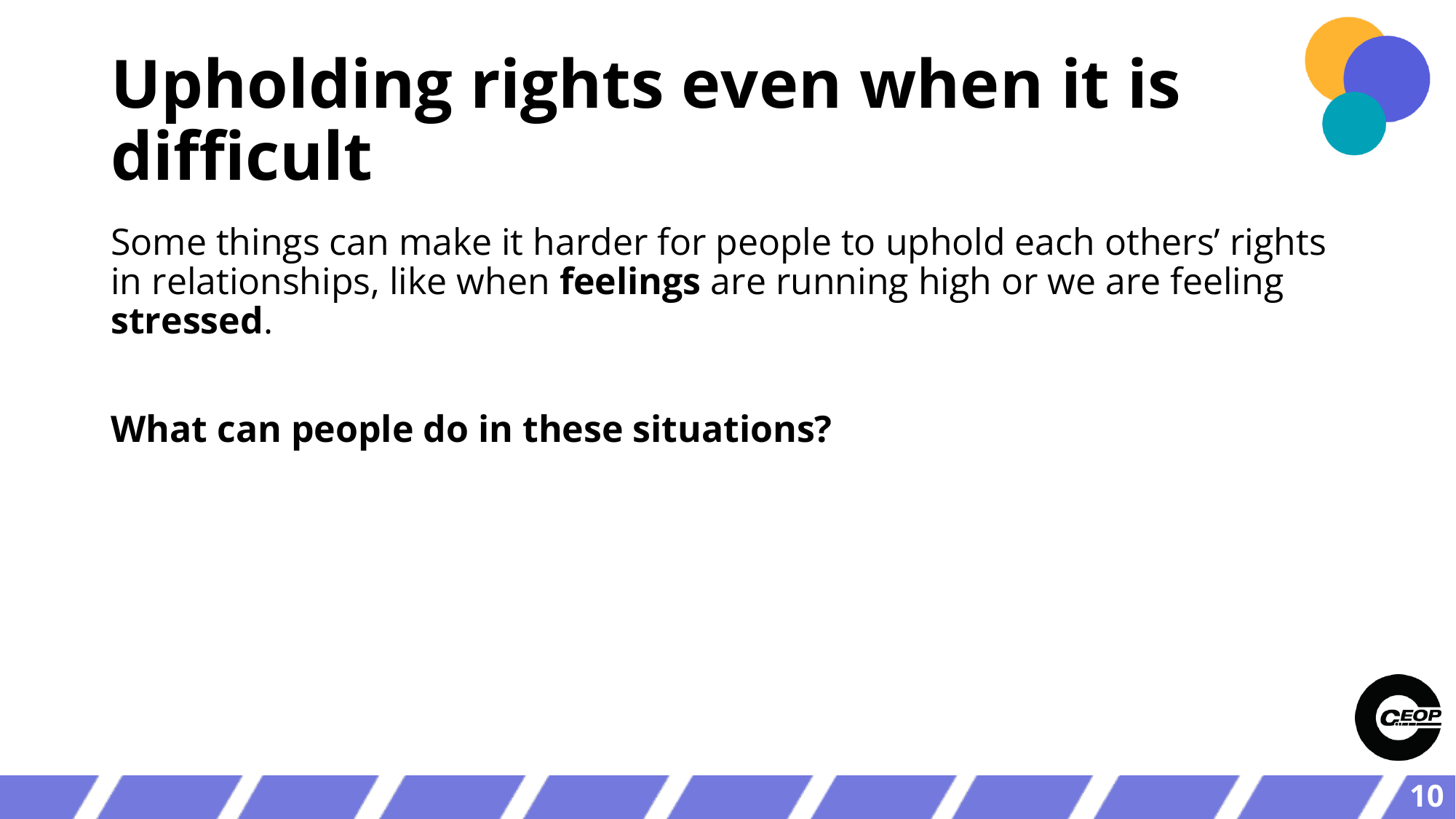

# Upholding rights even when it is difficult
Some things can make it harder for people to uphold each others’ rights in relationships, like when feelings are running high or we are feeling stressed.

What can people do in these situations?
10